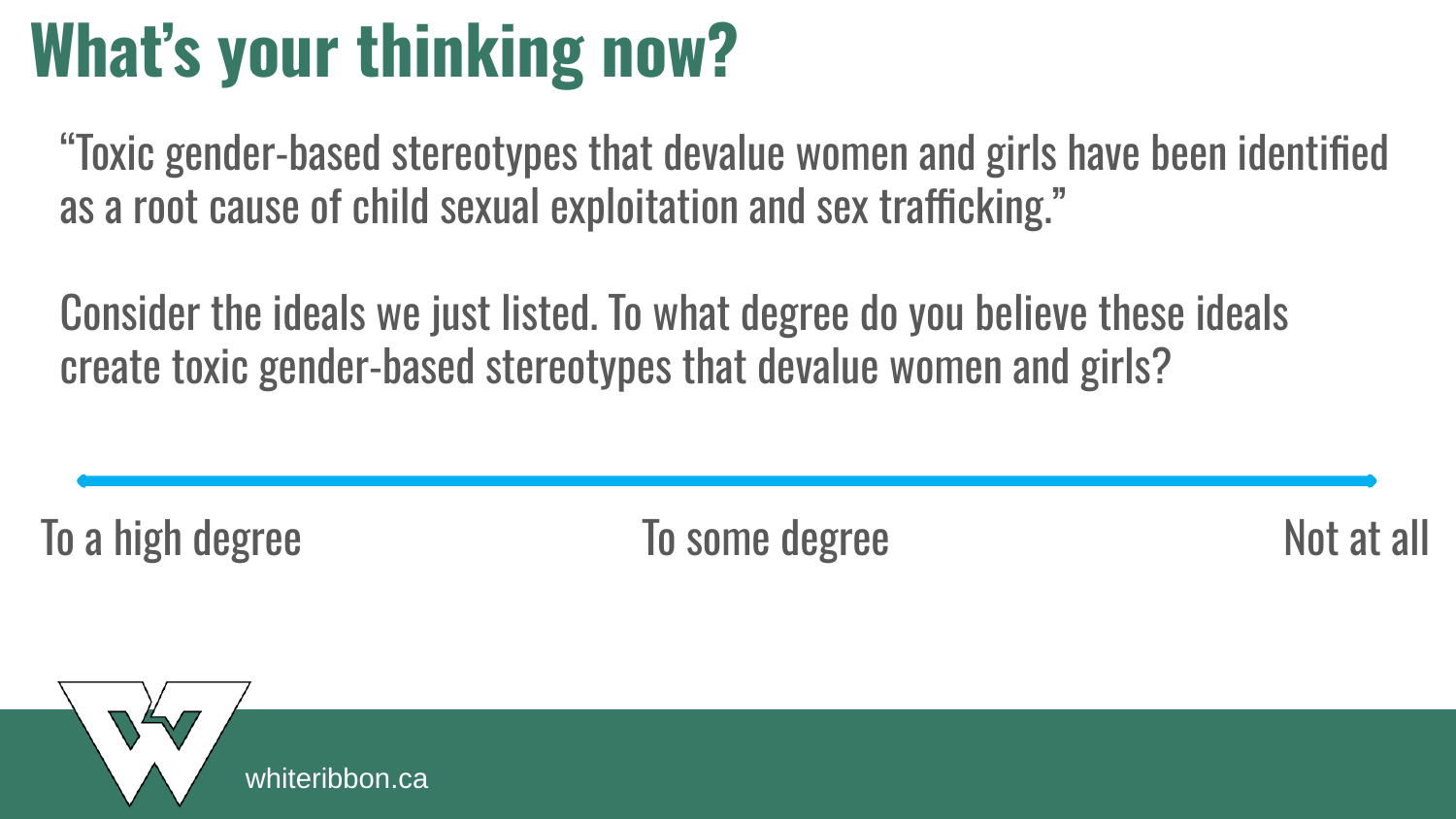

# What’s your thinking now?
“Toxic gender-based stereotypes that devalue women and girls have been identified as a root cause of child sexual exploitation and sex trafficking.”

Consider the ideals we just listed. To what degree do you believe these ideals create toxic gender-based stereotypes that devalue women and girls?

To a high degree
To some degree
Not at all